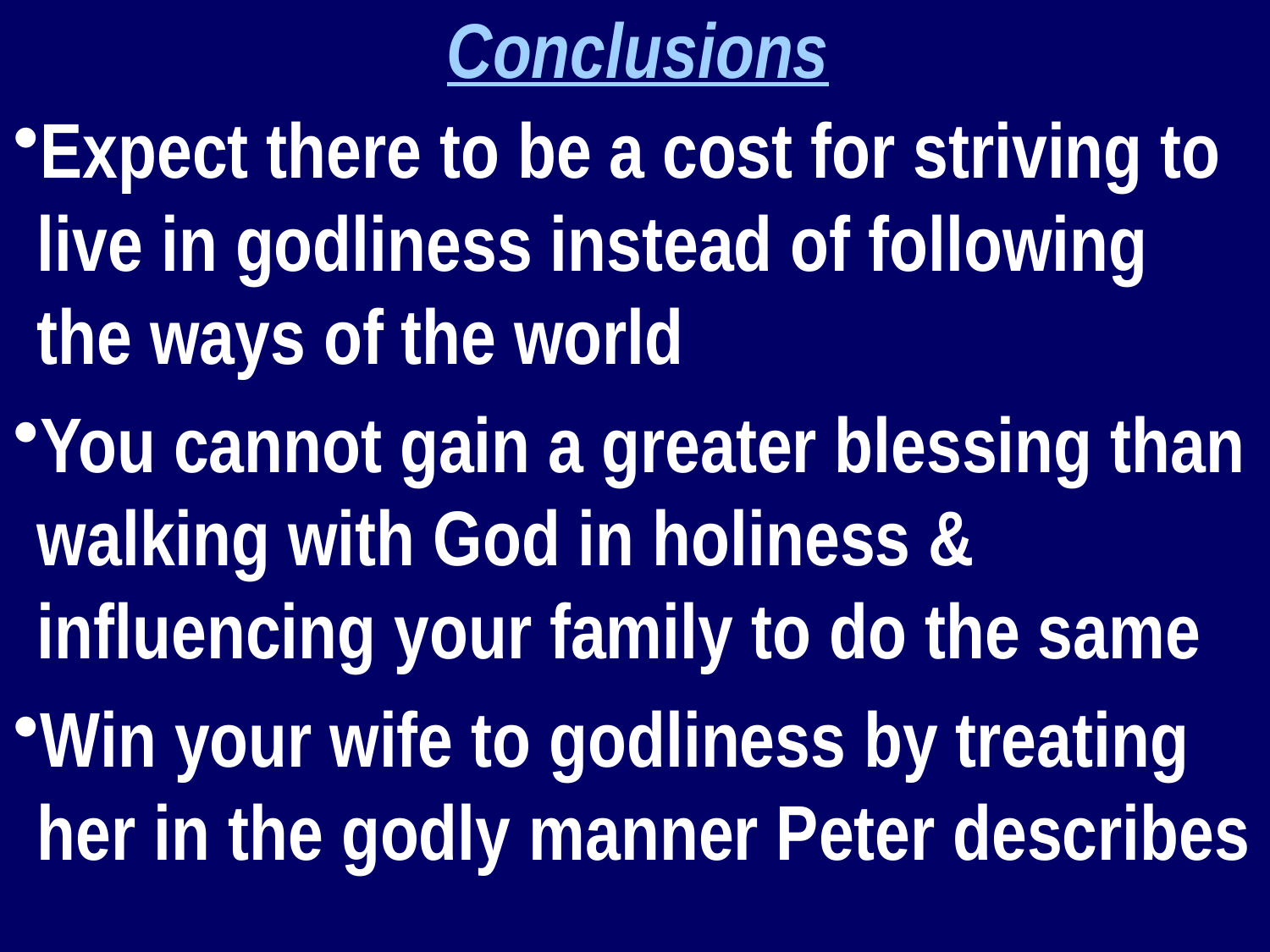

Conclusions
Expect there to be a cost for striving to live in godliness instead of following the ways of the world
You cannot gain a greater blessing than walking with God in holiness & influencing your family to do the same
Win your wife to godliness by treating her in the godly manner Peter describes